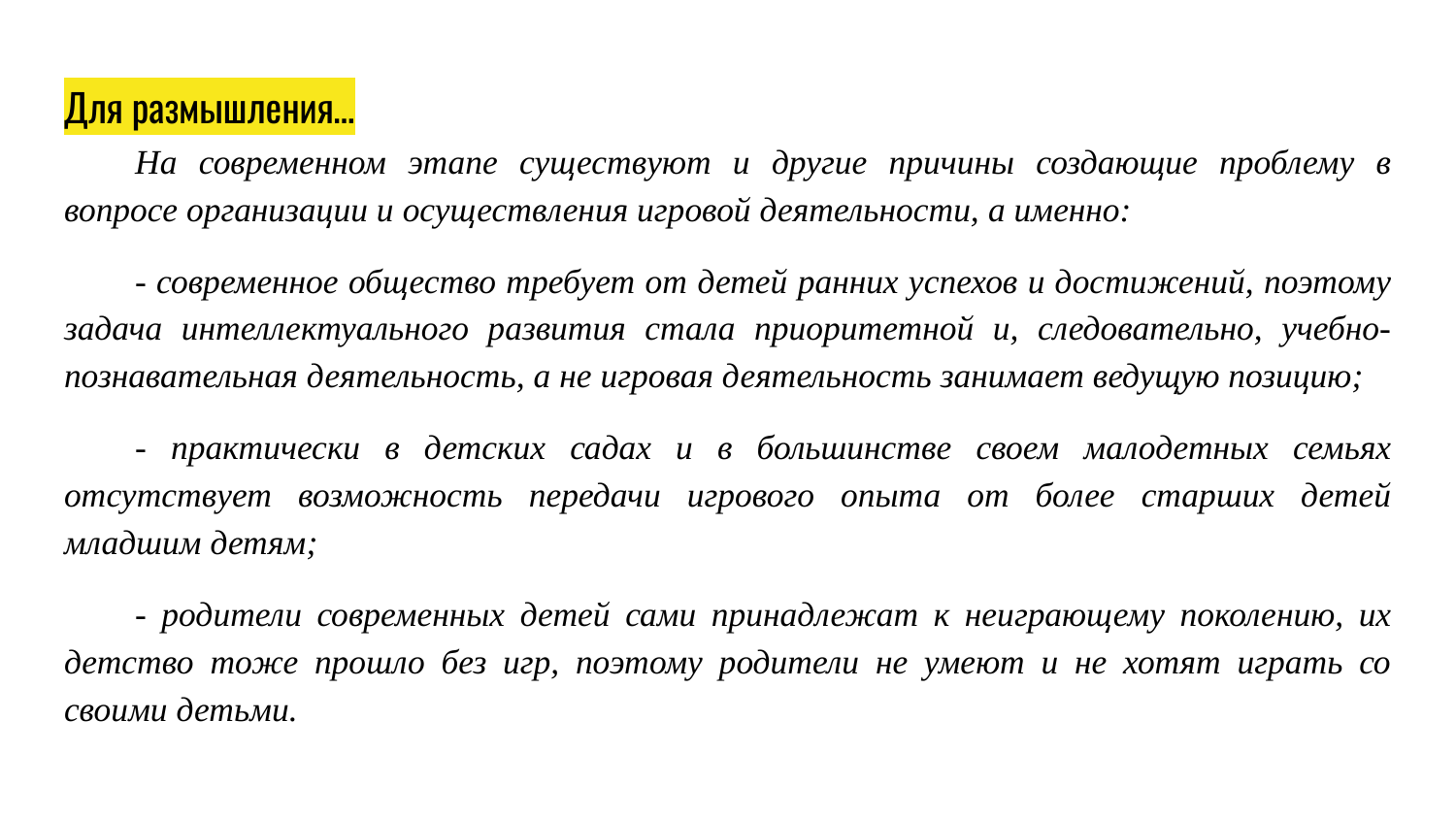

# Для размышления…
На современном этапе существуют и другие причины создающие проблему в вопросе организации и осуществления игровой деятельности, а именно:
- современное общество требует от детей ранних успехов и достижений, поэтому задача интеллектуального развития стала приоритетной и, следовательно, учебно-познавательная деятельность, а не игровая деятельность занимает ведущую позицию;
- практически в детских садах и в большинстве своем малодетных семьях отсутствует возможность передачи игрового опыта от более старших детей младшим детям;
- родители современных детей сами принадлежат к неиграющему поколению, их детство тоже прошло без игр, поэтому родители не умеют и не хотят играть со своими детьми.